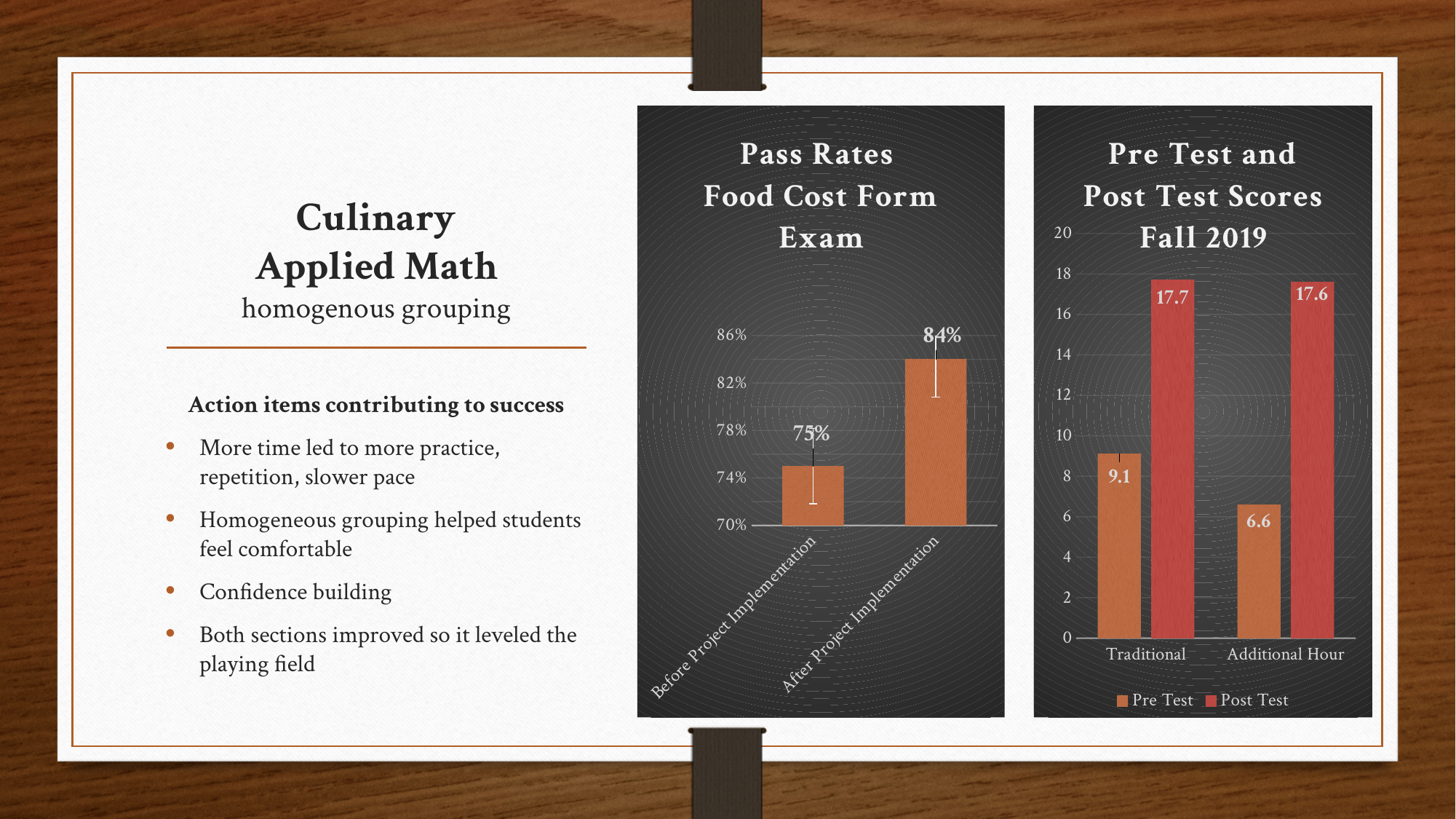

### Chart: Pass Rates
Food Cost Form Exam

| Category | Column1 |
|---|---|
| Before Project Implementation | 0.75 |
| After Project Implementation | 0.84 |

### Chart: Pre Test and Post Test Scores
Fall 2019

| Category | Pre Test | Post Test |
|---|---|---|
| Traditional | 9.1 | 17.7 |
| Additional Hour | 6.6 | 17.6 |
# Culinary
Applied Math
homogenous grouping
Action items contributing to success
More time led to more practice, repetition, slower pace
Homogeneous grouping helped students feel comfortable
Confidence building
Both sections improved so it leveled the playing field